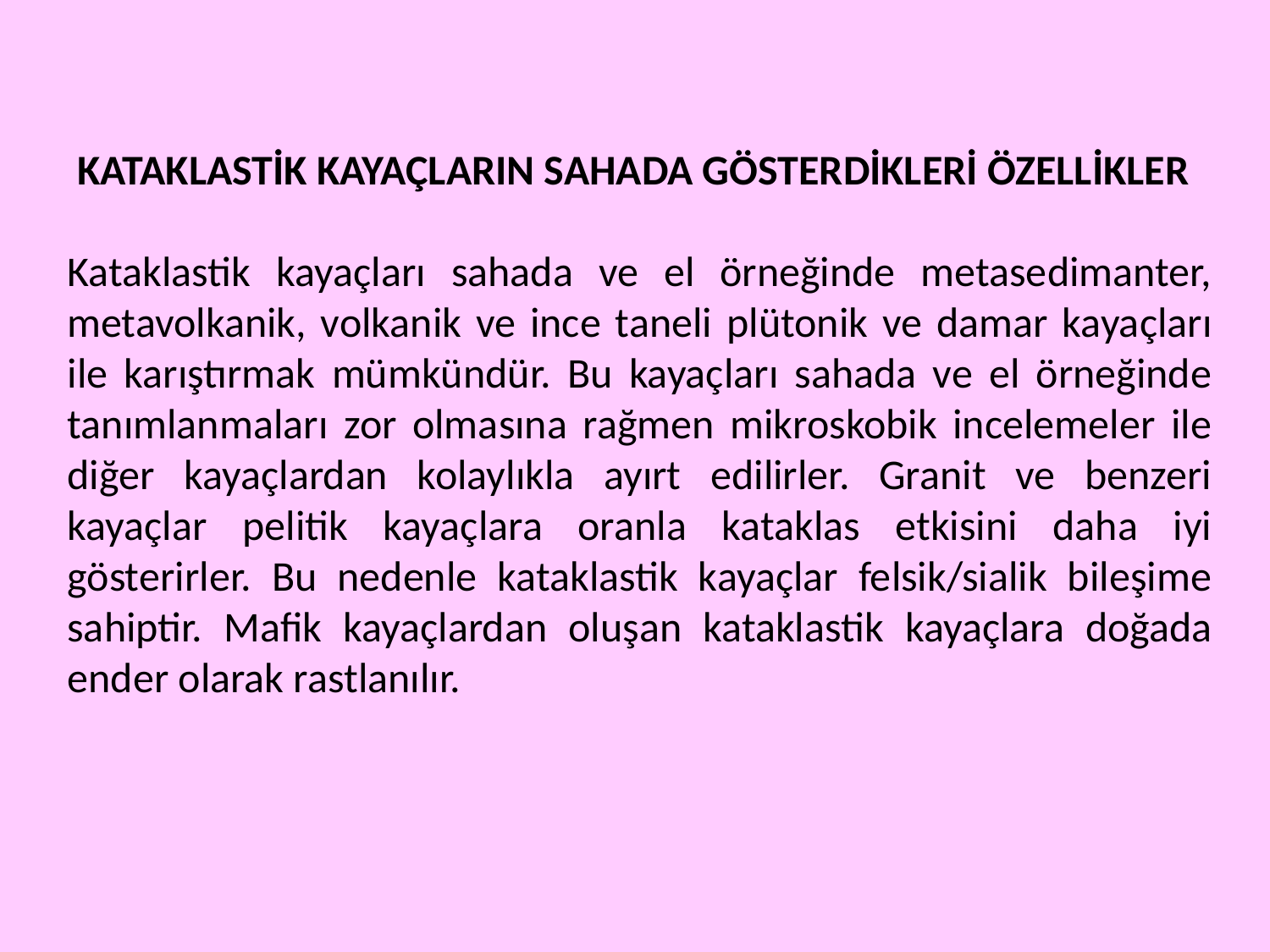

KATAKLASTİK KAYAÇLARIN SAHADA GÖSTERDİKLERİ ÖZELLİKLER

Kataklastik kayaçları sahada ve el örneğinde metasedimanter, metavolkanik, volkanik ve ince taneli plütonik ve damar kayaçları ile karıştırmak mümkündür. Bu kayaçları sahada ve el örneğinde tanımlanmaları zor olmasına rağmen mikroskobik incelemeler ile diğer kayaçlardan kolaylıkla ayırt edilirler. Granit ve benzeri kayaçlar pelitik kayaçlara oranla kataklas etkisini daha iyi gösterirler. Bu nedenle kataklastik kayaçlar felsik/sialik bileşime sahiptir. Mafik kayaçlardan oluşan kataklastik kayaçlara doğada ender olarak rastlanılır.